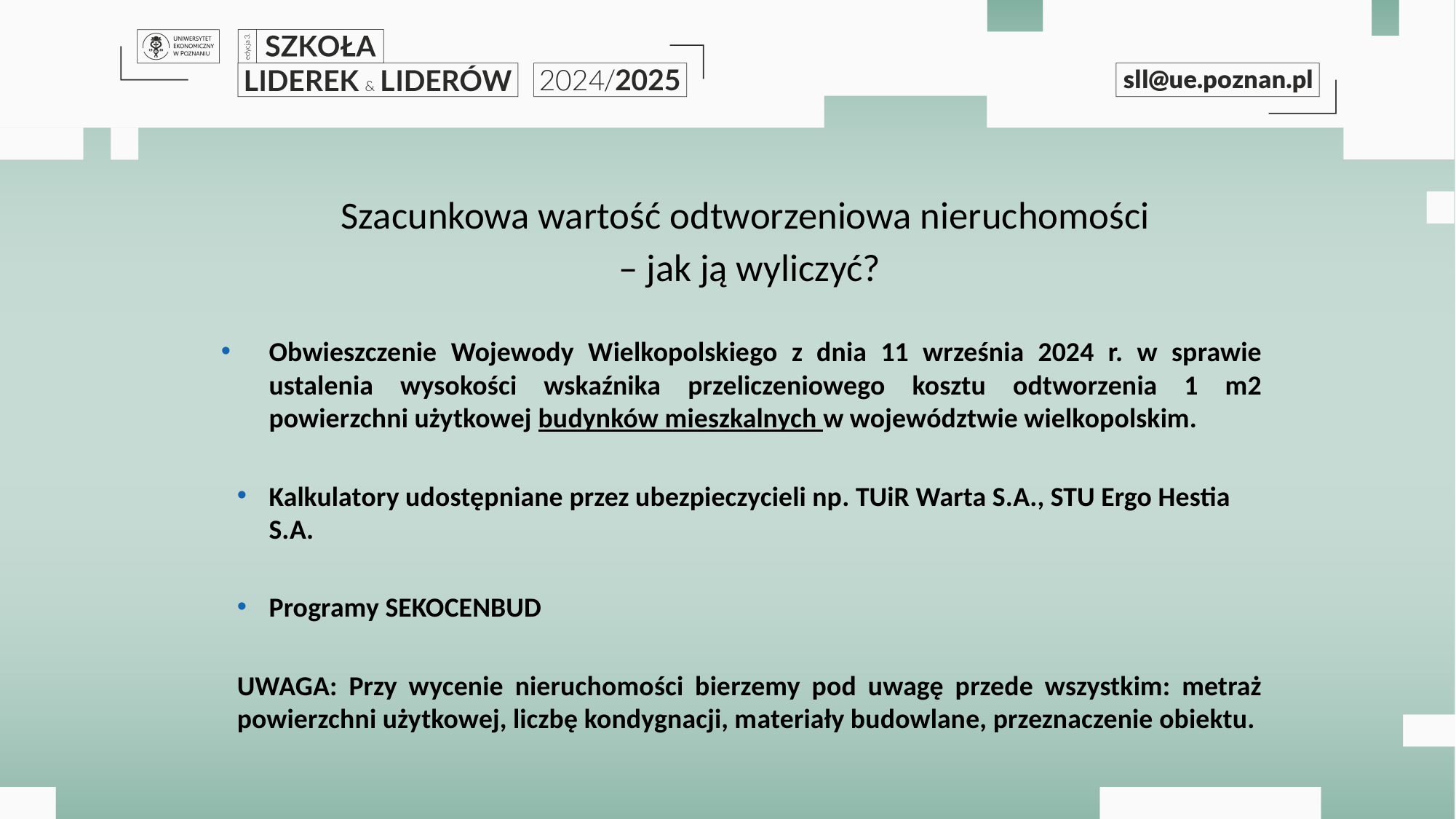

#
Szacunkowa wartość odtworzeniowa nieruchomości
– jak ją wyliczyć?

Obwieszczenie Wojewody Wielkopolskiego z dnia 11 września 2024 r. w sprawie ustalenia wysokości wskaźnika przeliczeniowego kosztu odtworzenia 1 m2 powierzchni użytkowej budynków mieszkalnych w województwie wielkopolskim.

Kalkulatory udostępniane przez ubezpieczycieli np. TUiR Warta S.A., STU Ergo Hestia S.A.

Programy SEKOCENBUD

UWAGA: Przy wycenie nieruchomości bierzemy pod uwagę przede wszystkim: metraż powierzchni użytkowej, liczbę kondygnacji, materiały budowlane, przeznaczenie obiektu.